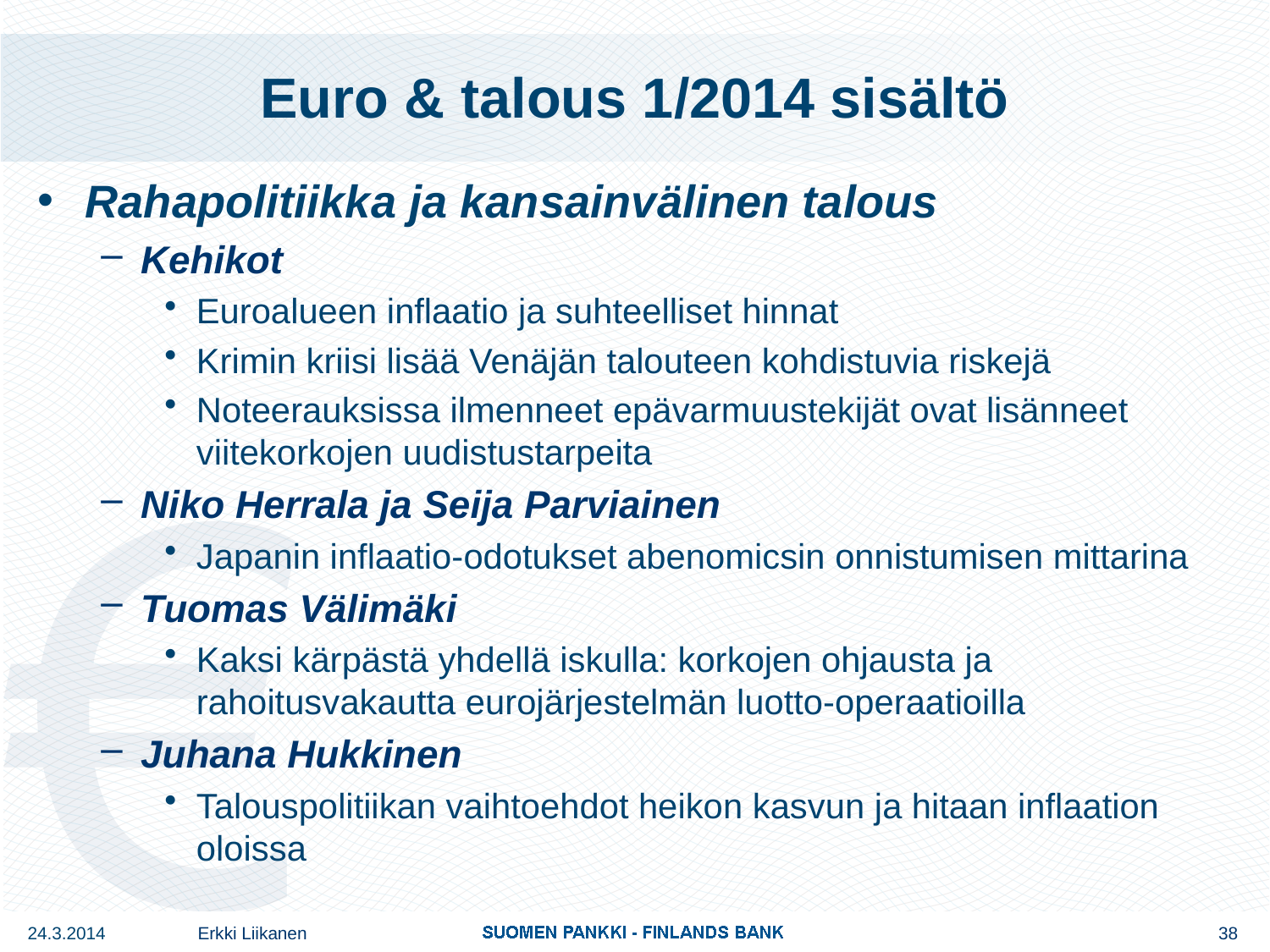

# Euro & talous 1/2014 sisältö
Rahapolitiikka ja kansainvälinen talous
Kehikot
Euroalueen inflaatio ja suhteelliset hinnat
Krimin kriisi lisää Venäjän talouteen kohdistuvia riskejä
Noteerauksissa ilmenneet epävarmuustekijät ovat lisänneet viitekorkojen uudistustarpeita
Niko Herrala ja Seija Parviainen
Japanin inflaatio-odotukset abenomicsin onnistumisen mittarina
Tuomas Välimäki
Kaksi kärpästä yhdellä iskulla: korkojen ohjausta ja rahoitusvakautta eurojärjestelmän luotto-operaatioilla
Juhana Hukkinen
Talouspolitiikan vaihtoehdot heikon kasvun ja hitaan inflaation oloissa

24.3.2014
Erkki Liikanen
38